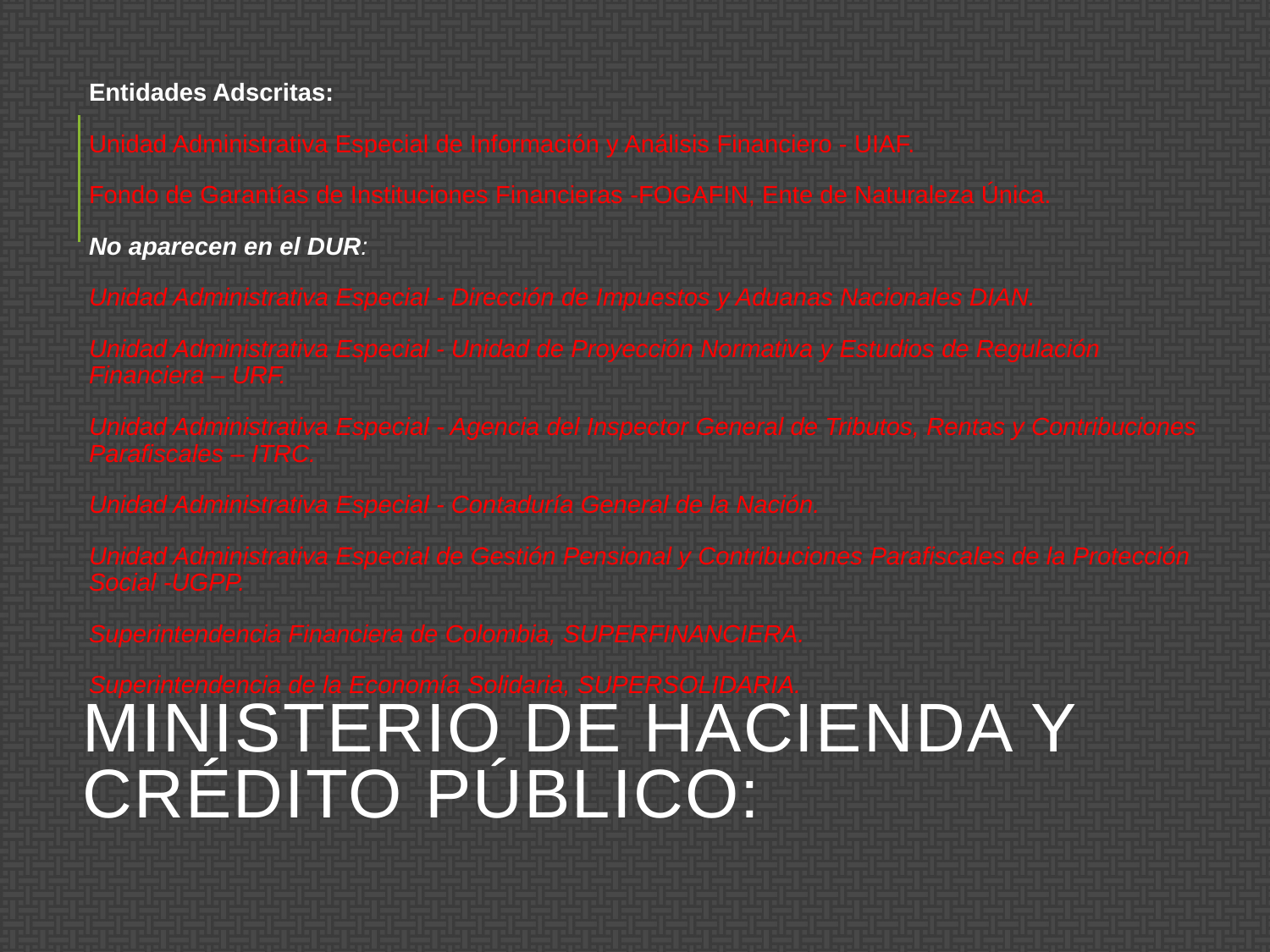

Entidades Adscritas:
Unidad Administrativa Especial de Información y Análisis Financiero - UIAF.
Fondo de Garantías de Instituciones Financieras -FOGAFIN, Ente de Naturaleza Única.
No aparecen en el DUR:
Unidad Administrativa Especial - Dirección de Impuestos y Aduanas Nacionales DIAN.
Unidad Administrativa Especial - Unidad de Proyección Normativa y Estudios de Regulación Financiera – URF.
Unidad Administrativa Especial - Agencia del Inspector General de Tributos, Rentas y Contribuciones Parafiscales – ITRC.
Unidad Administrativa Especial - Contaduría General de la Nación.
Unidad Administrativa Especial de Gestión Pensional y Contribuciones Parafiscales de la Protección Social -UGPP.
Superintendencia Financiera de Colombia, SUPERFINANCIERA.
Superintendencia de la Economía Solidaria, SUPERSOLIDARIA.
# Ministerio de Hacienda y Crédito Público: